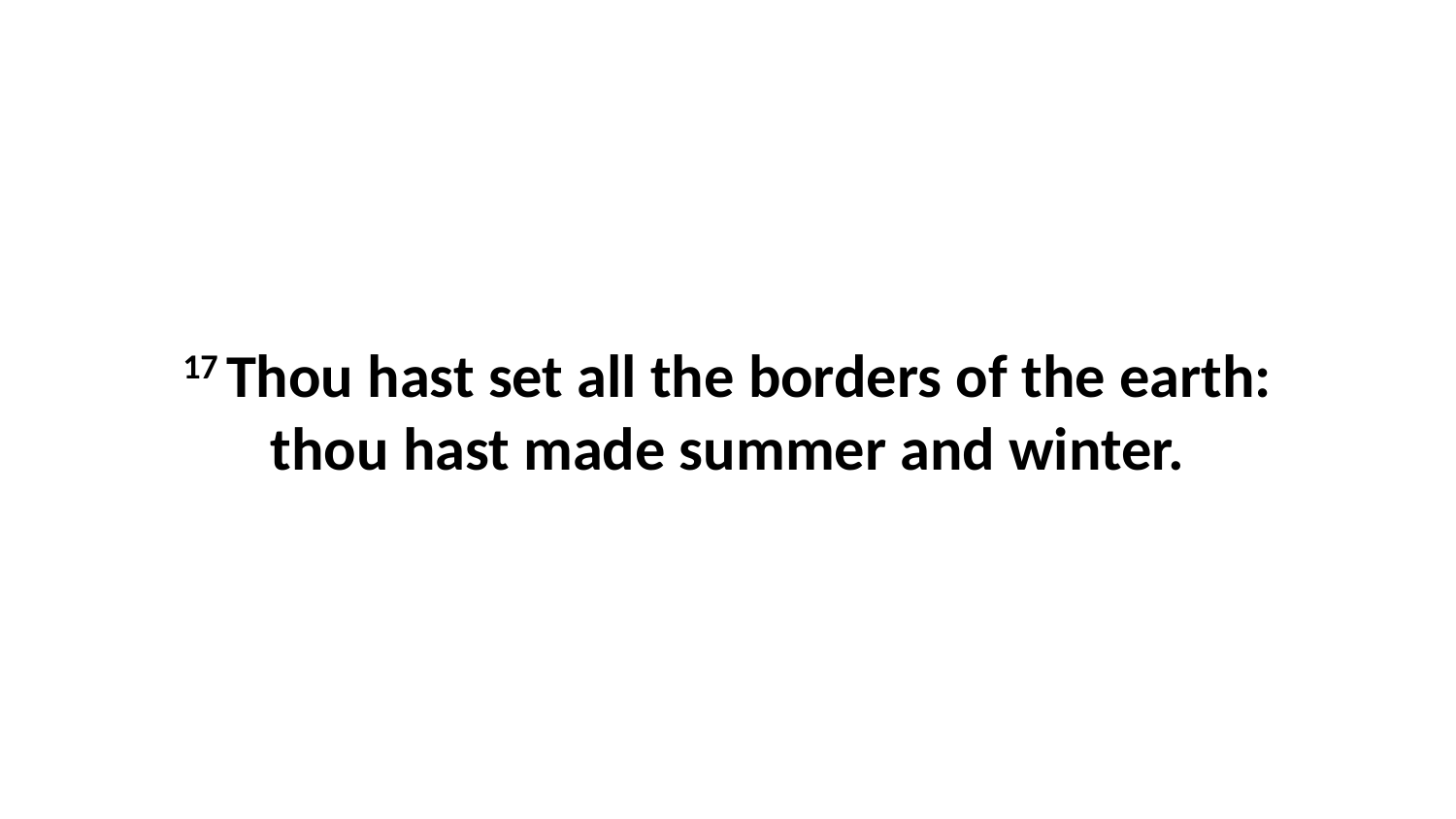

17 Thou hast set all the borders of the earth: thou hast made summer and winter.